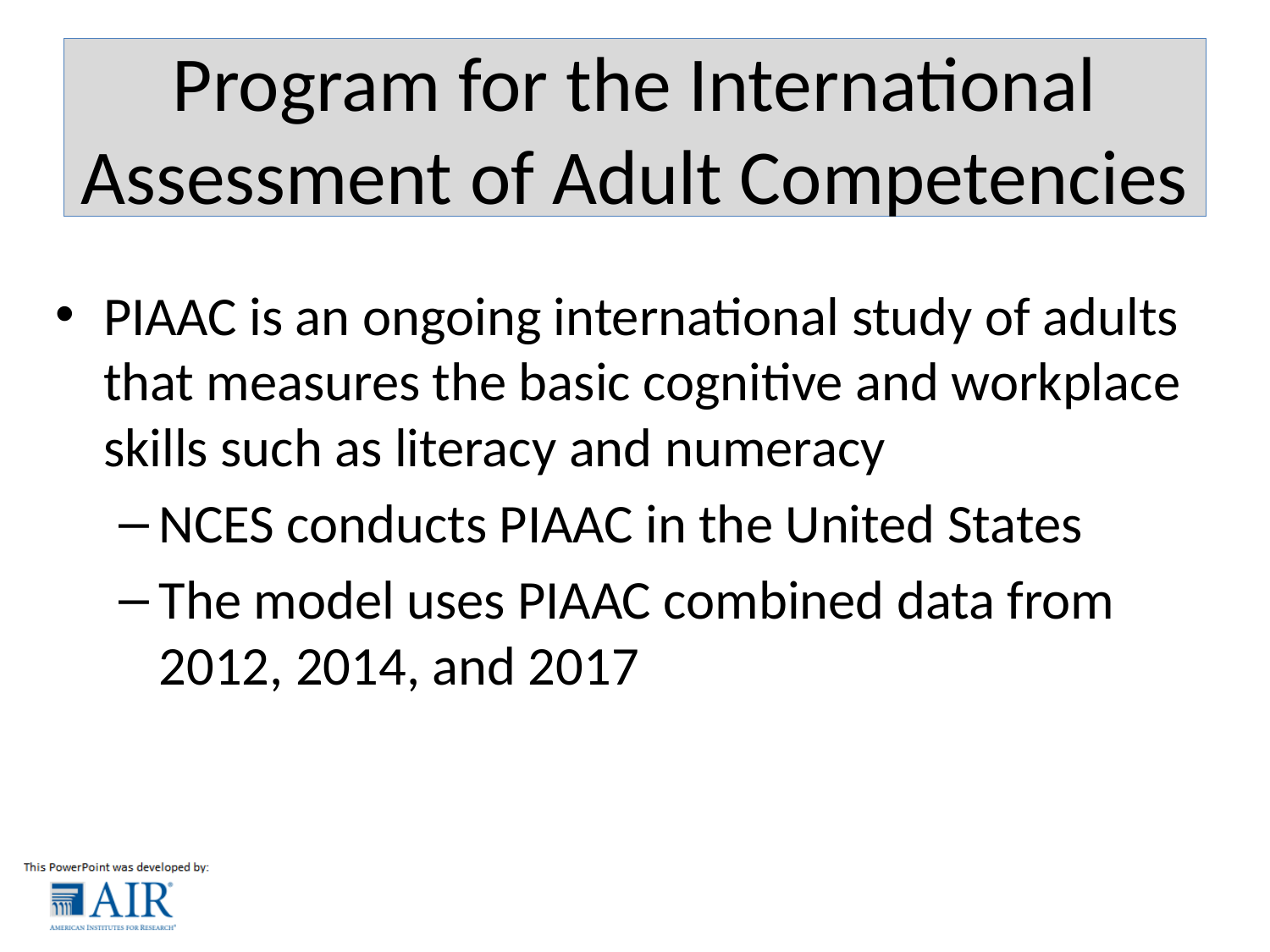

# Program for the International Assessment of Adult Competencies
PIAAC is an ongoing international study of adults that measures the basic cognitive and workplace skills such as literacy and numeracy
NCES conducts PIAAC in the United States
The model uses PIAAC combined data from 2012, 2014, and 2017